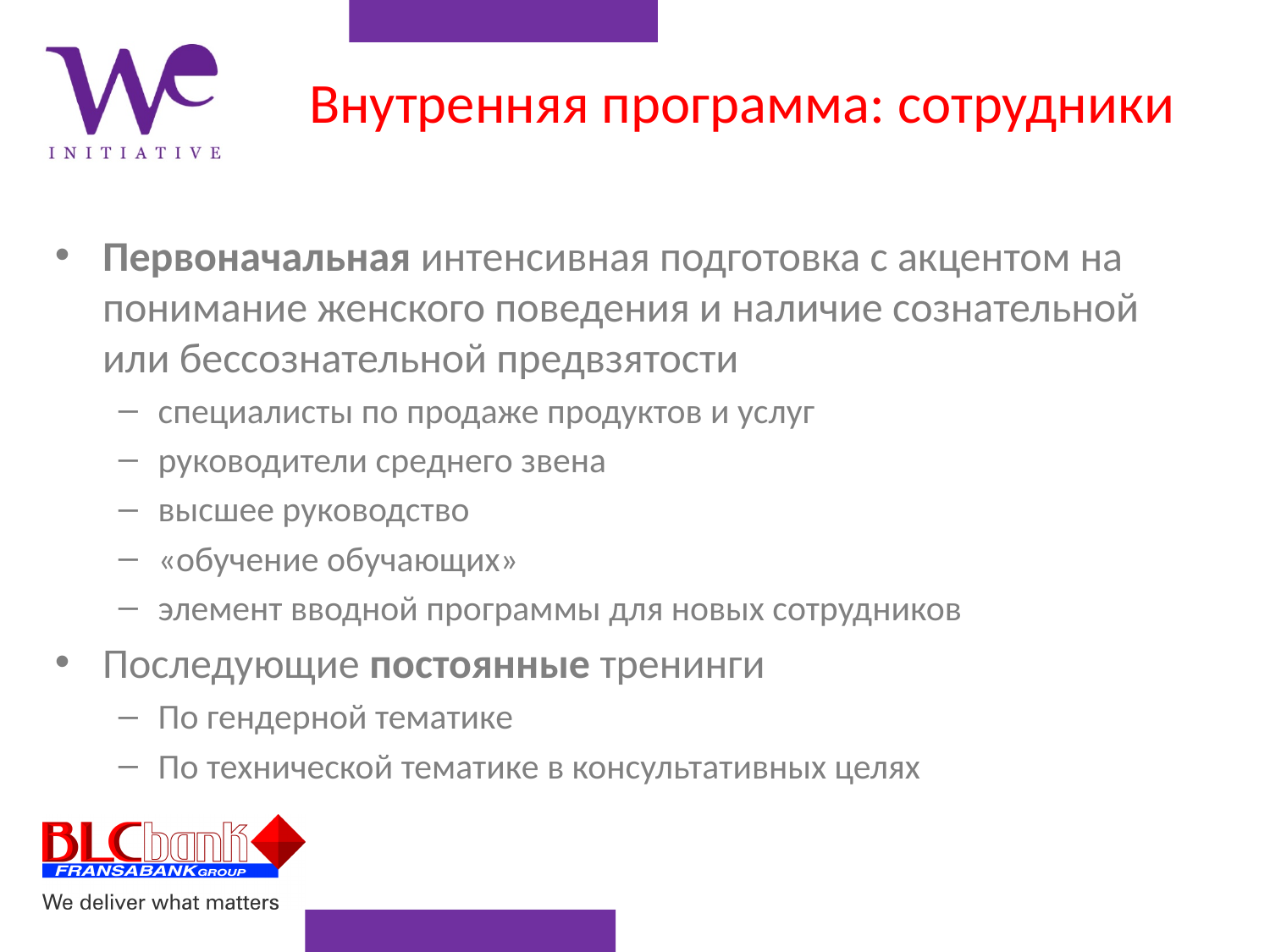

# Внутренняя программа: сотрудники
Первоначальная интенсивная подготовка с акцентом на понимание женского поведения и наличие сознательной или бессознательной предвзятости
специалисты по продаже продуктов и услуг
руководители среднего звена
высшее руководство
«обучение обучающих»
элемент вводной программы для новых сотрудников
Последующие постоянные тренинги
По гендерной тематике
По технической тематике в консультативных целях